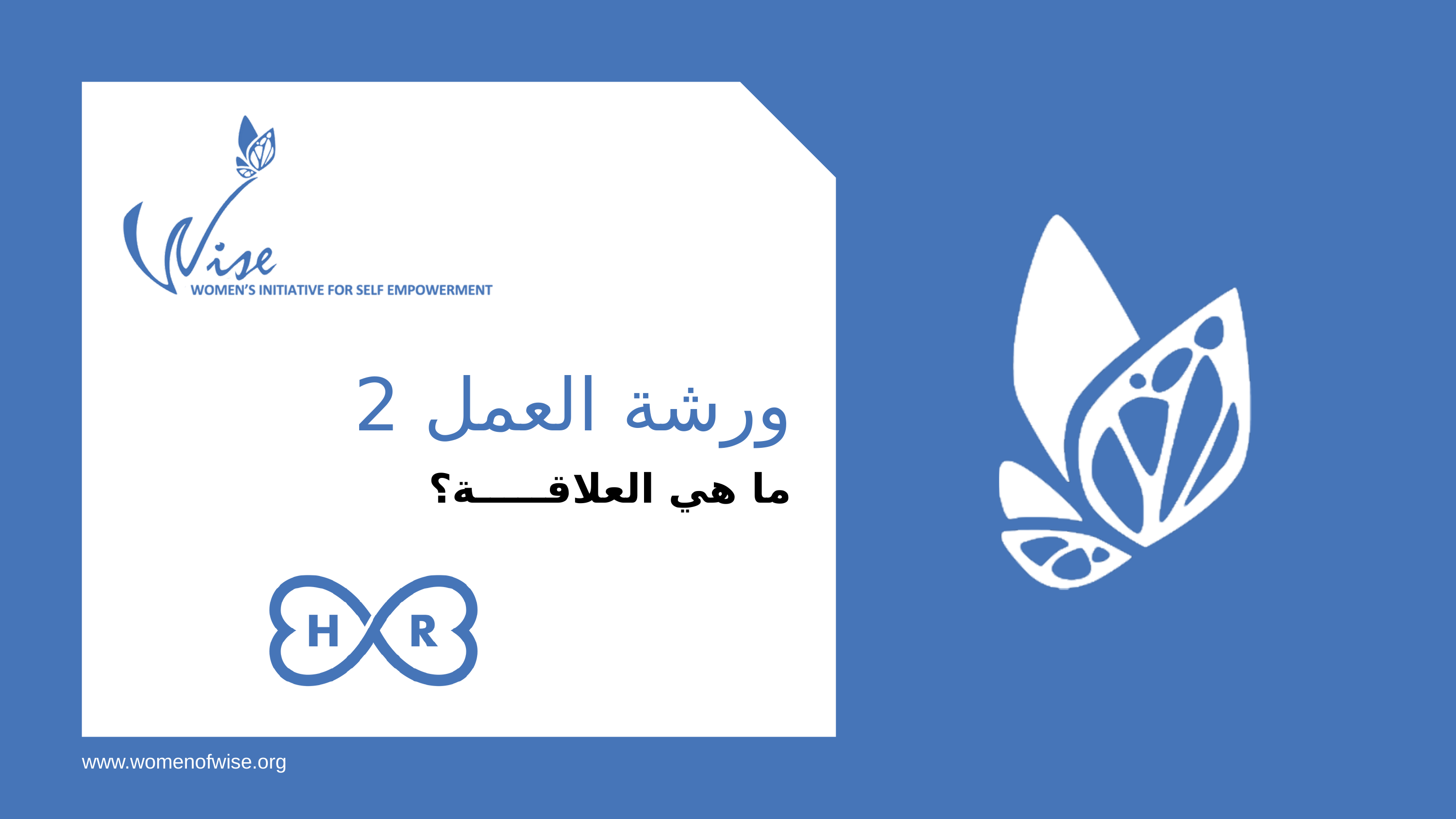

ورشة العمل 2
ما هي العلاقـــــة؟

www.womenofwise.org